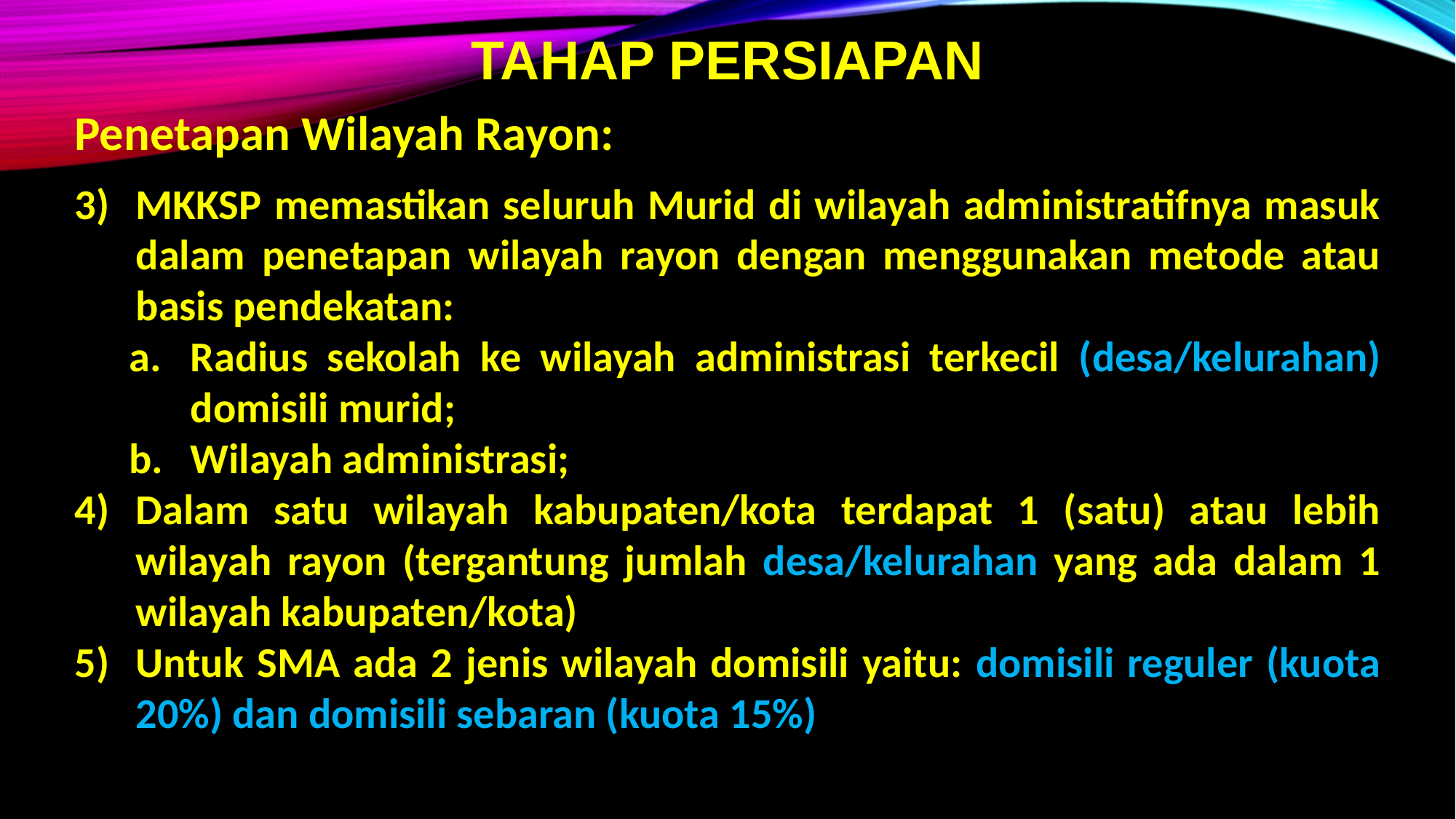

TAHAP PERSIAPAN
Penetapan Wilayah Rayon:

MKKSP memastikan seluruh Murid di wilayah administratifnya masuk dalam penetapan wilayah rayon dengan menggunakan metode atau basis pendekatan:
Radius sekolah ke wilayah administrasi terkecil (desa/kelurahan) domisili murid;
Wilayah administrasi;
Dalam satu wilayah kabupaten/kota terdapat 1 (satu) atau lebih wilayah rayon (tergantung jumlah desa/kelurahan yang ada dalam 1 wilayah kabupaten/kota)
Untuk SMA ada 2 jenis wilayah domisili yaitu: domisili reguler (kuota 20%) dan domisili sebaran (kuota 15%)